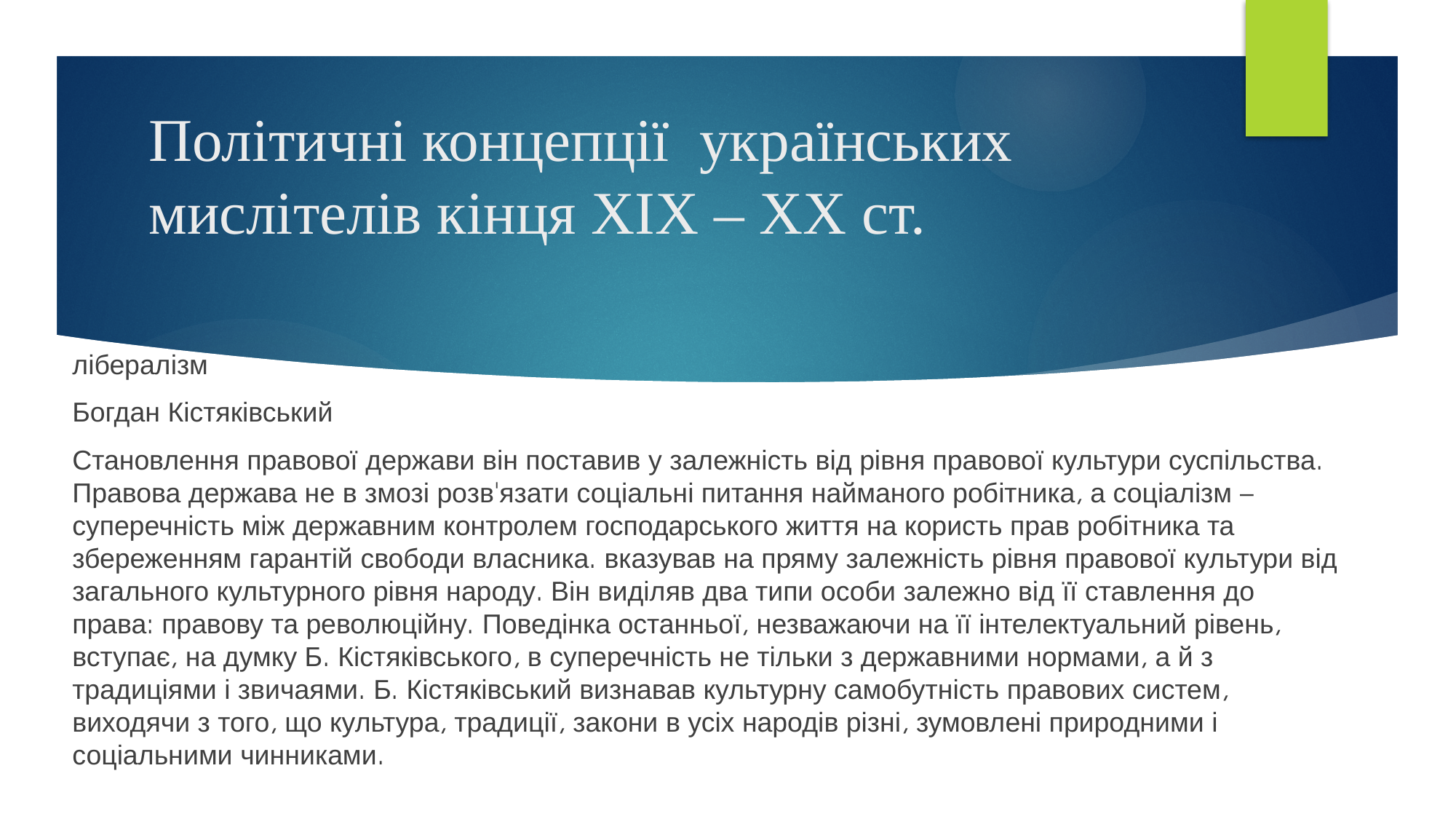

# Політичні концепції  українських мислітелів кінця ХІХ – ХХ ст.
лібералізм
Богдан Кістяківський
Становлення правової держави він поставив у залежність від рівня правової культури суспільства. Правова держава не в змозі розв'язати соціальні питання найманого робітника, а соціалізм – суперечність між державним контролем господарського життя на користь прав робітника та збереженням гарантій свободи власника. вказував на пряму залежність рівня правової культури від загального культурного рівня народу. Він виділяв два типи особи залежно від її ставлення до права: правову та революційну. Поведінка останньої, незважаючи на її інтелектуальний рівень, вступає, на думку Б. Кістяківського, в суперечність не тільки з державними нормами, а й з традиціями і звичаями. Б. Кістяківський визнавав культурну самобутність правових систем, виходячи з того, що культура, традиції, закони в усіх народів різні, зумовлені природними і соціальними чинниками.